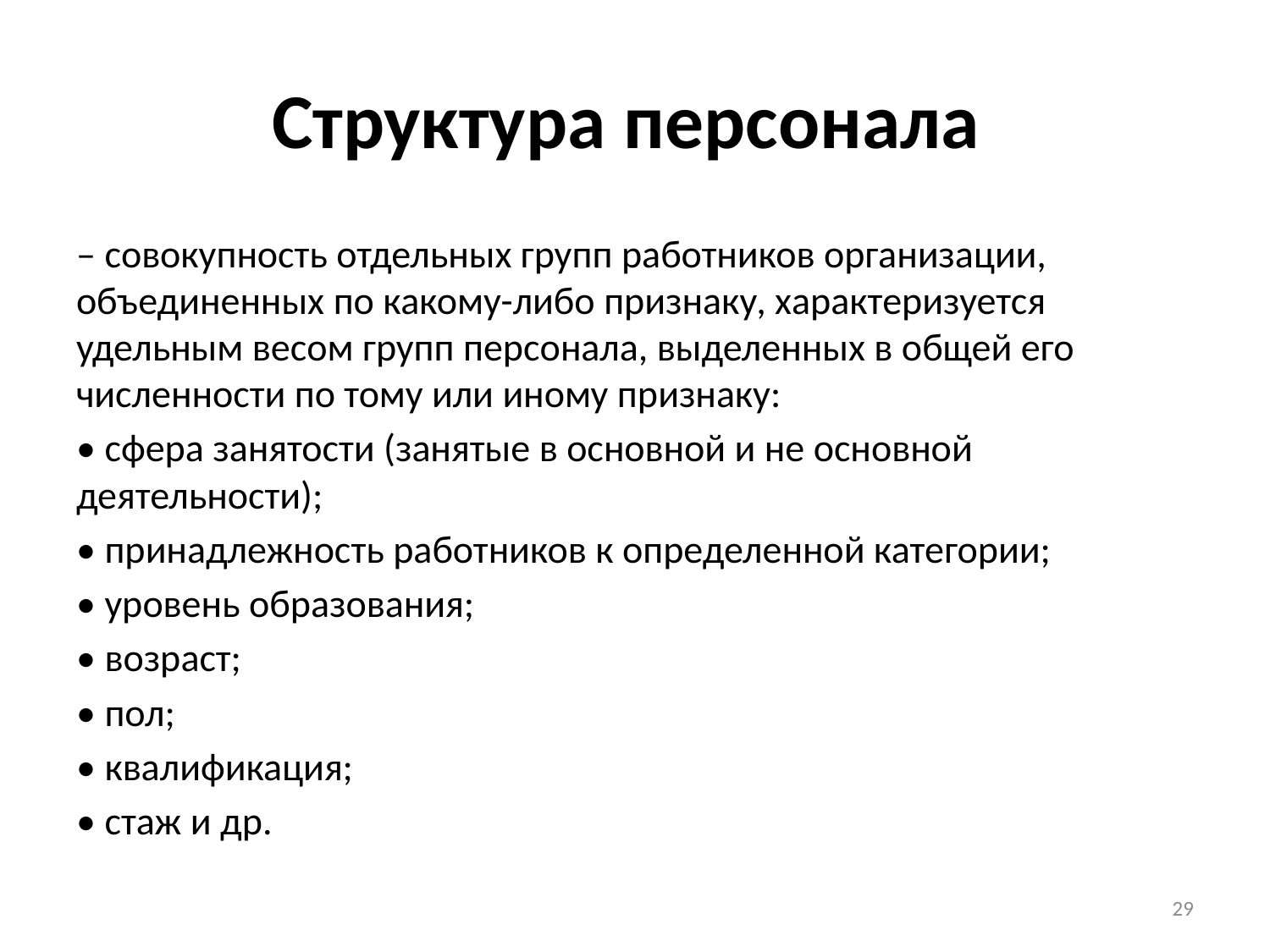

# Структура персонала
– совокупность отдельных групп работников организации, объединенных по какому-либо признаку, характеризуется удельным весом групп персонала, выделенных в общей его численности по тому или иному признаку:
• сфера занятости (занятые в основной и не основной деятельности);
• принадлежность работников к определенной категории;
• уровень образования;
• возраст;
• пол;
• квалификация;
• стаж и др.

29